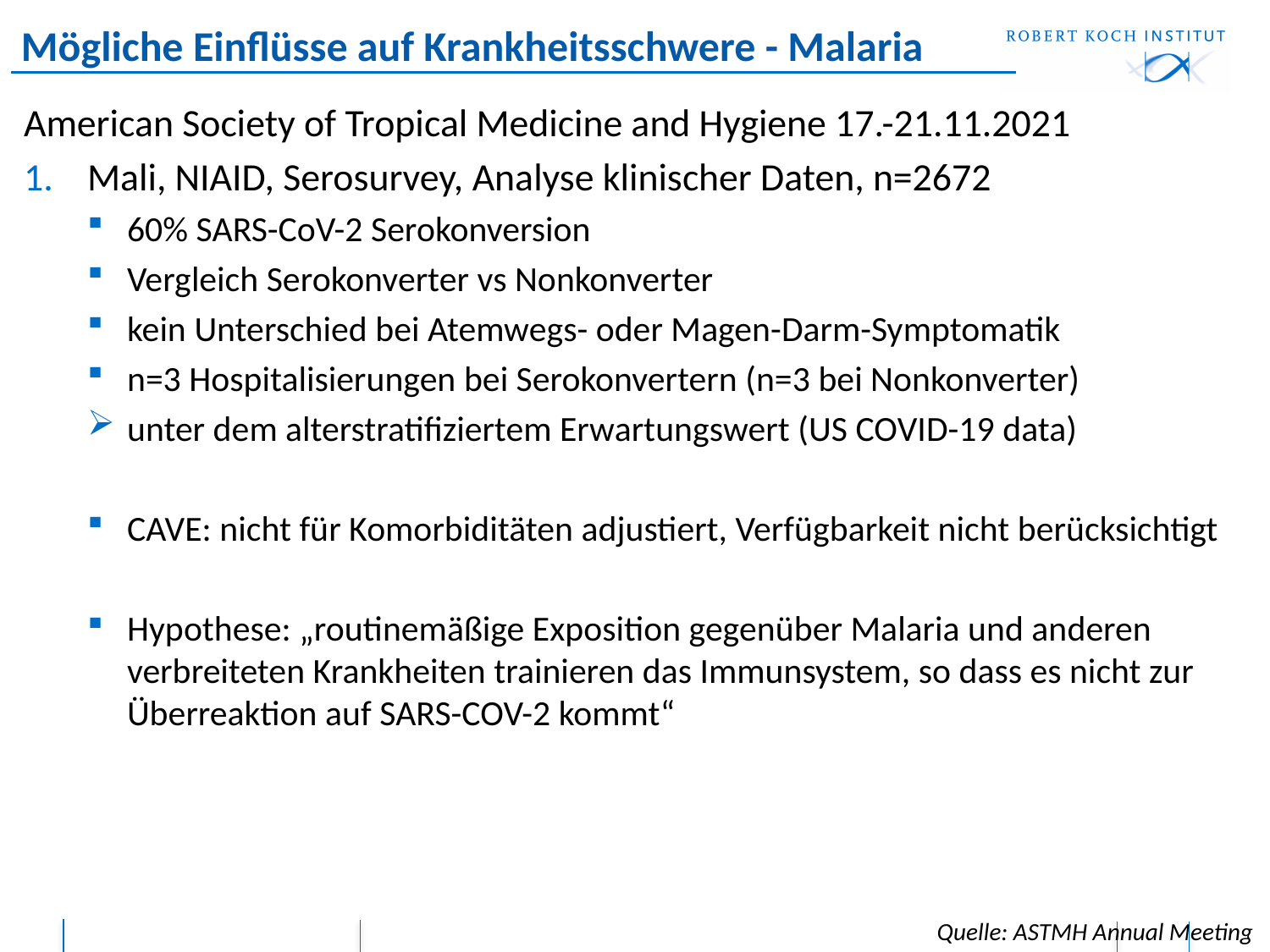

# Mögliche Einflüsse auf Krankheitsschwere - Malaria
American Society of Tropical Medicine and Hygiene 17.-21.11.2021
Mali, NIAID, Serosurvey, Analyse klinischer Daten, n=2672
60% SARS-CoV-2 Serokonversion
Vergleich Serokonverter vs Nonkonverter
kein Unterschied bei Atemwegs- oder Magen-Darm-Symptomatik
n=3 Hospitalisierungen bei Serokonvertern (n=3 bei Nonkonverter)
unter dem alterstratifiziertem Erwartungswert (US COVID-19 data)

CAVE: nicht für Komorbiditäten adjustiert, Verfügbarkeit nicht berücksichtigt

Hypothese: „routinemäßige Exposition gegenüber Malaria und anderen verbreiteten Krankheiten trainieren das Immunsystem, so dass es nicht zur  Überreaktion auf SARS-COV-2 kommt“

Quelle: ASTMH Annual Meeting